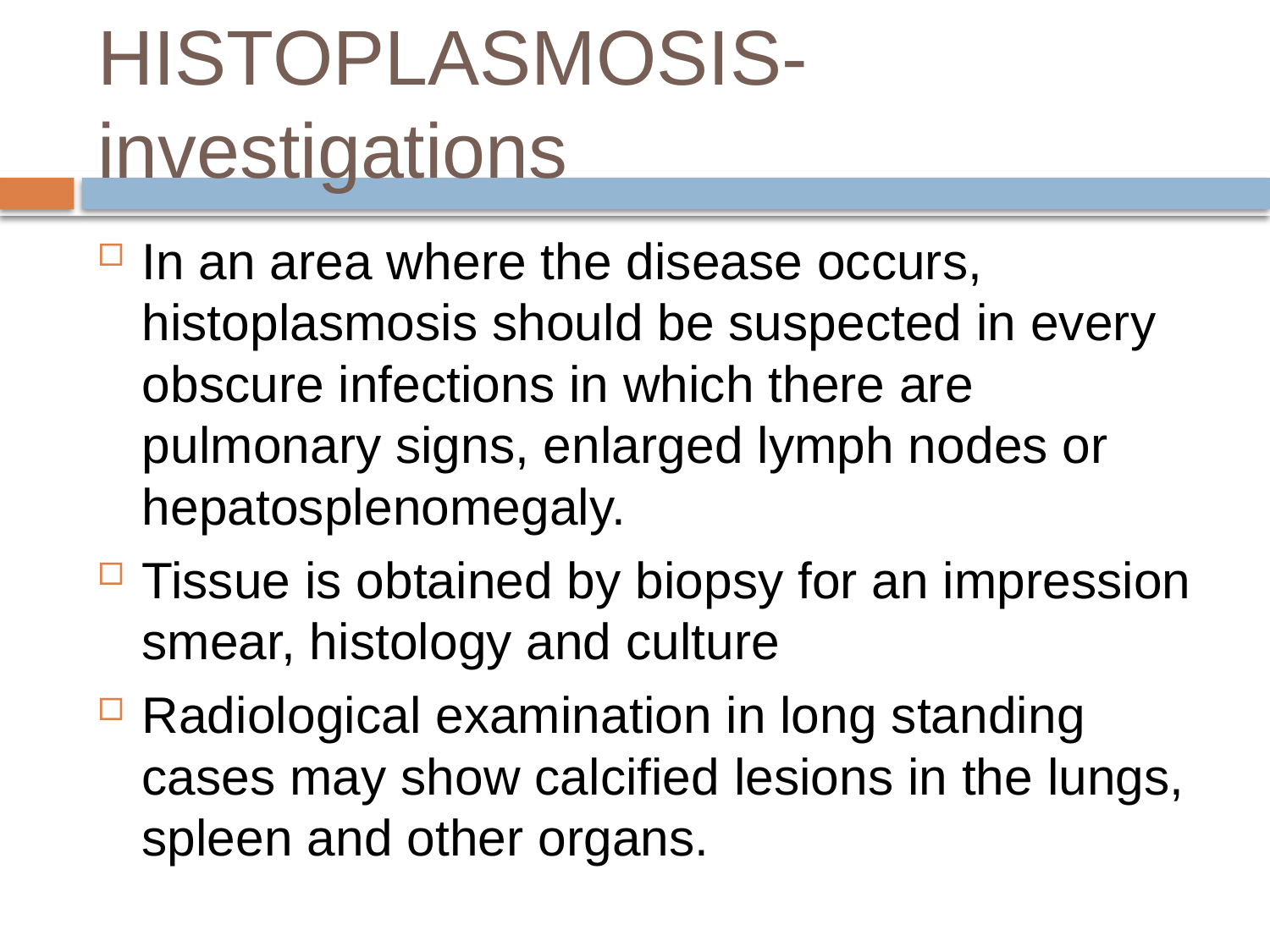

# HISTOPLASMOSIS- investigations
In an area where the disease occurs, histoplasmosis should be suspected in every obscure infections in which there are pulmonary signs, enlarged lymph nodes or hepatosplenomegaly.
Tissue is obtained by biopsy for an impression smear, histology and culture
Radiological examination in long standing cases may show calcified lesions in the lungs, spleen and other organs.